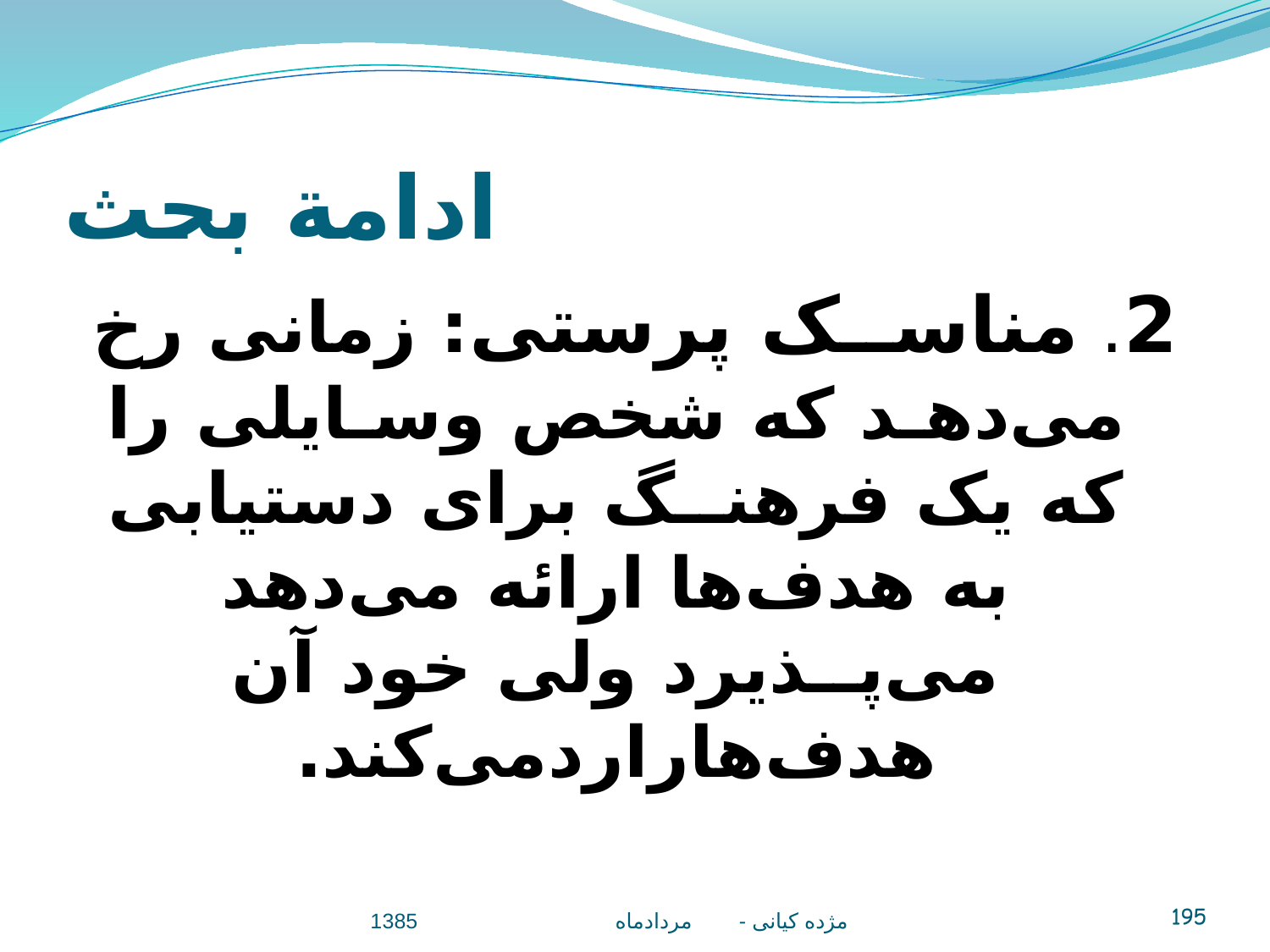

# ادامة بحث
2. مناســک پرستی: زمانی رخ می‌دهـد که شخص وسـايلی را که يک فرهنــگ برای دستيابی به هدف‌ها ارائه می‌دهد می‌پــذيرد ولی خود آن هدف‌هاراردمی‌کند.

مژده کيانی - مردادماه 1385
195